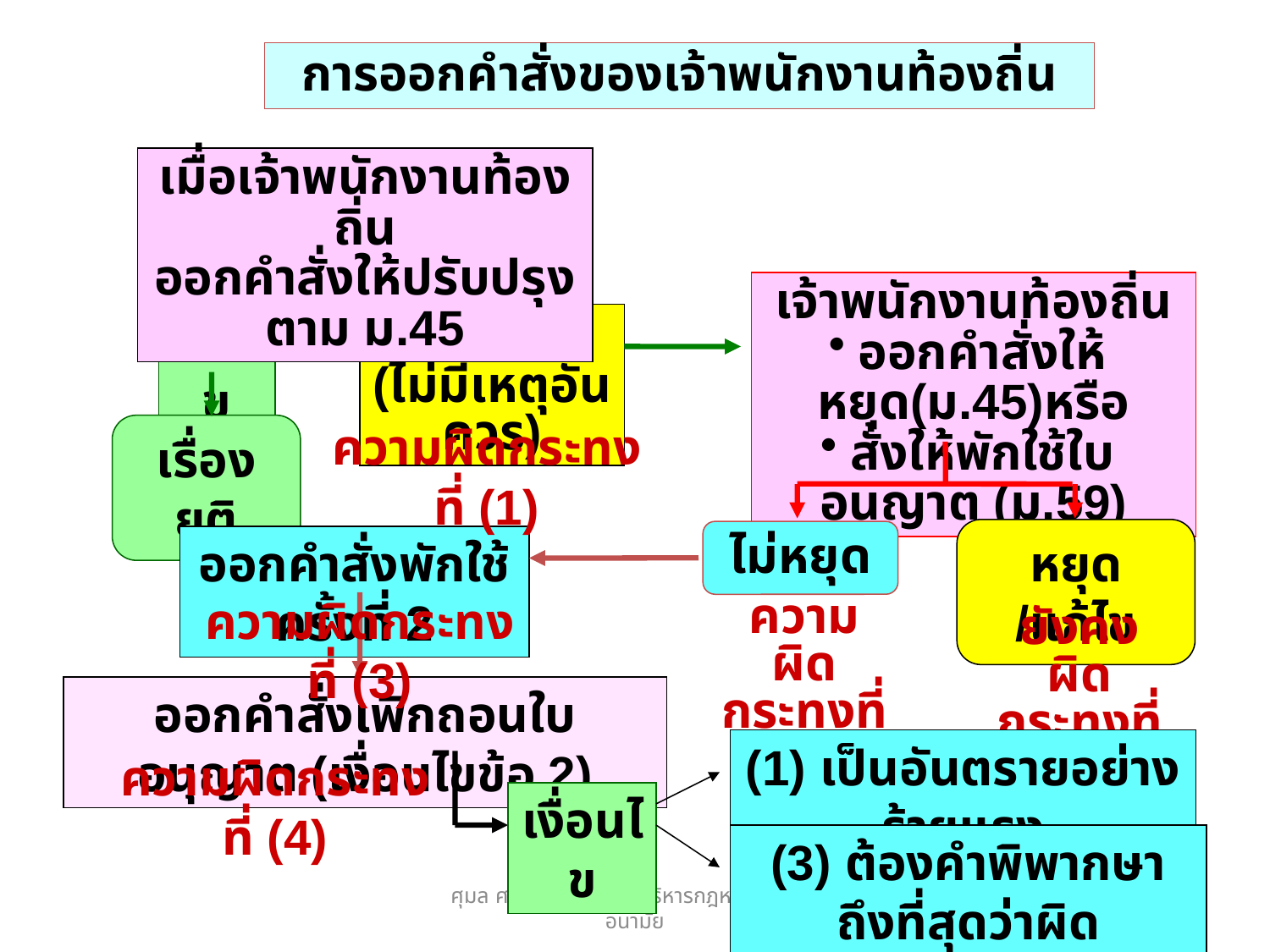

# การออกคำสั่งของเจ้าพนักงานท้องถิ่น
เมื่อเจ้าพนักงานท้องถิ่น
ออกคำสั่งให้ปรับปรุงตาม ม.45

เจ้าพนักงานท้องถิ่น
ออกคำสั่งให้หยุด(ม.45)หรือ
สั่งให้พักใช้ใบอนุญาต (ม.59)
แก้ไข
ไม่แก้ไข
(ไม่มีเหตุอันควร)

ความผิดกระทงที่ (1)
เรื่องยุติ

หยุด /แก้ไข
ไม่หยุด
ออกคำสั่งพักใช้ครั้งที่ 2

ความผิดกระทงที่ (3)
ความผิดกระทงที่ (2)

ยังคงผิดกระทงที่ (1)
ออกคำสั่งเพิกถอนใบอนุญาต (เงื่อนไขข้อ 2)
(1) เป็นอันตรายอย่างร้ายแรง
ความผิดกระทงที่ (4)

เงื่อนไข

(3) ต้องคำพิพากษาถึงที่สุดว่าผิด
ศุมล ศรีสุขวัฒนา ศูนย์บริหารกฎหมายฯ กรมอนามัย